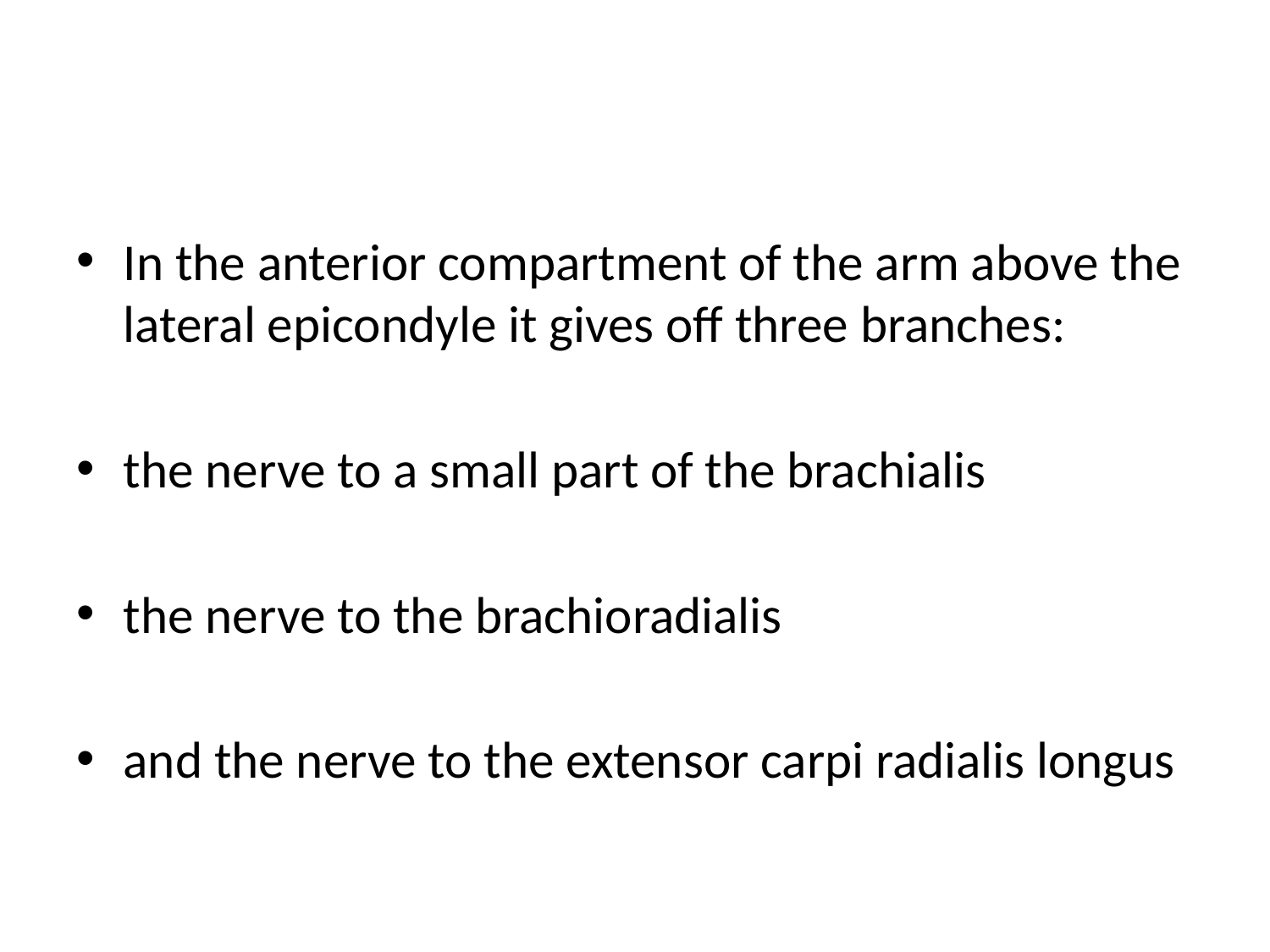

#
In the anterior compartment of the arm above the lateral epicondyle it gives off three branches:

the nerve to a small part of the brachialis

the nerve to the brachioradialis

and the nerve to the extensor carpi radialis longus